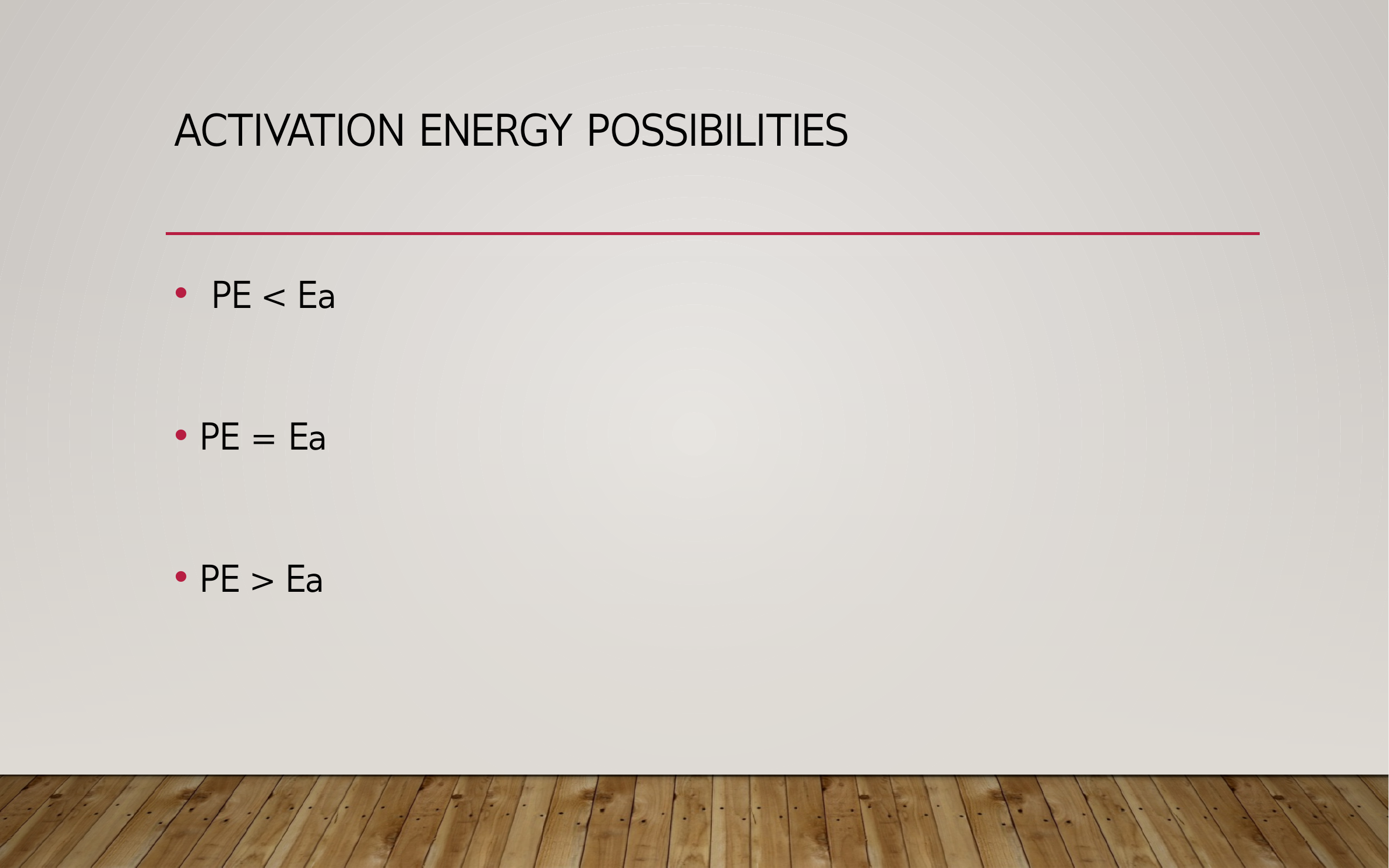

# Activation Energy Possibilities
 PE < Ea

PE = Ea

PE > Ea